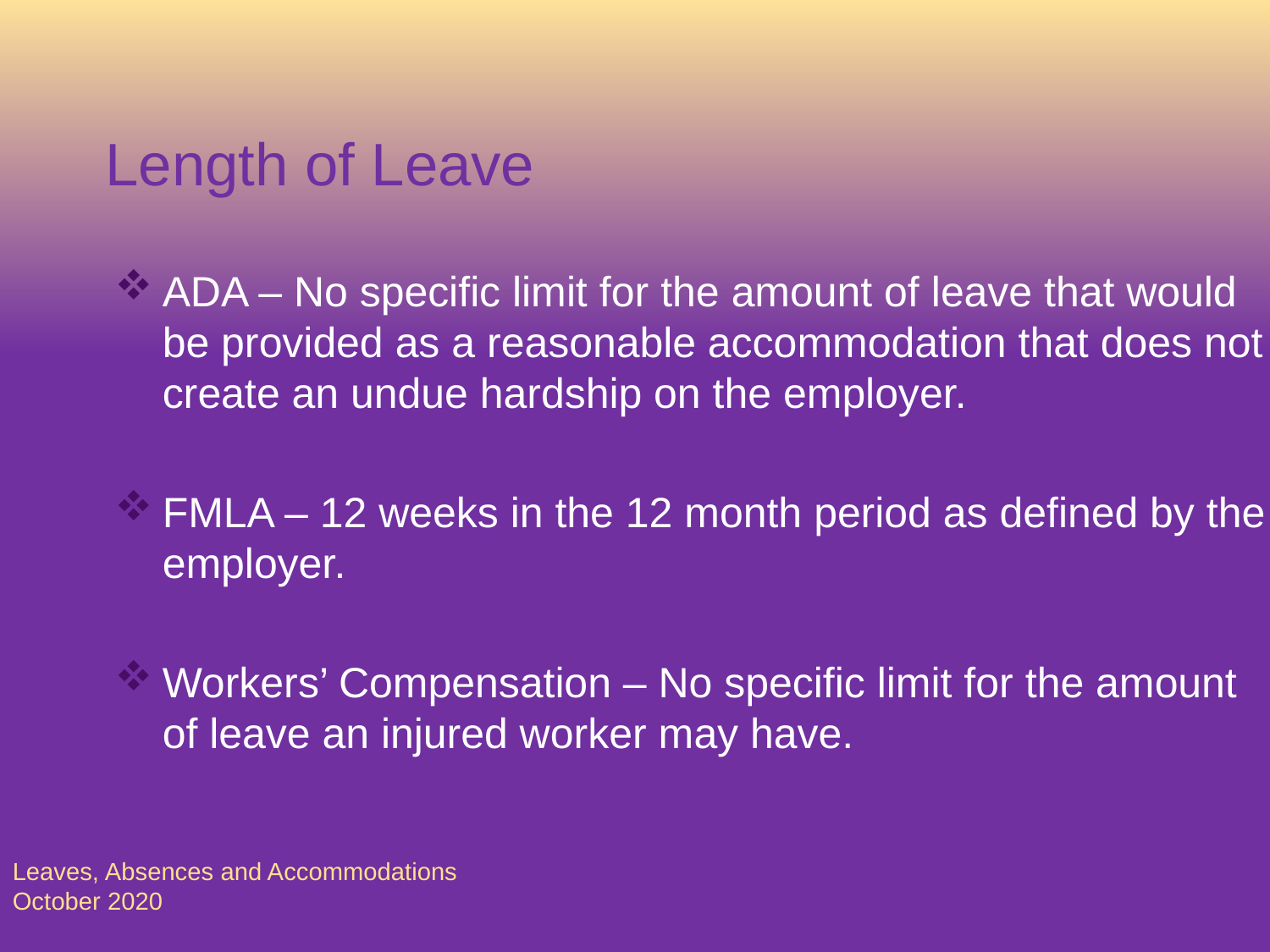

Length of Leave
ADA – No specific limit for the amount of leave that would be provided as a reasonable accommodation that does not create an undue hardship on the employer.

FMLA – 12 weeks in the 12 month period as defined by the employer.

Workers’ Compensation – No specific limit for the amount of leave an injured worker may have.

Leaves, Absences and Accommodations           October 2020